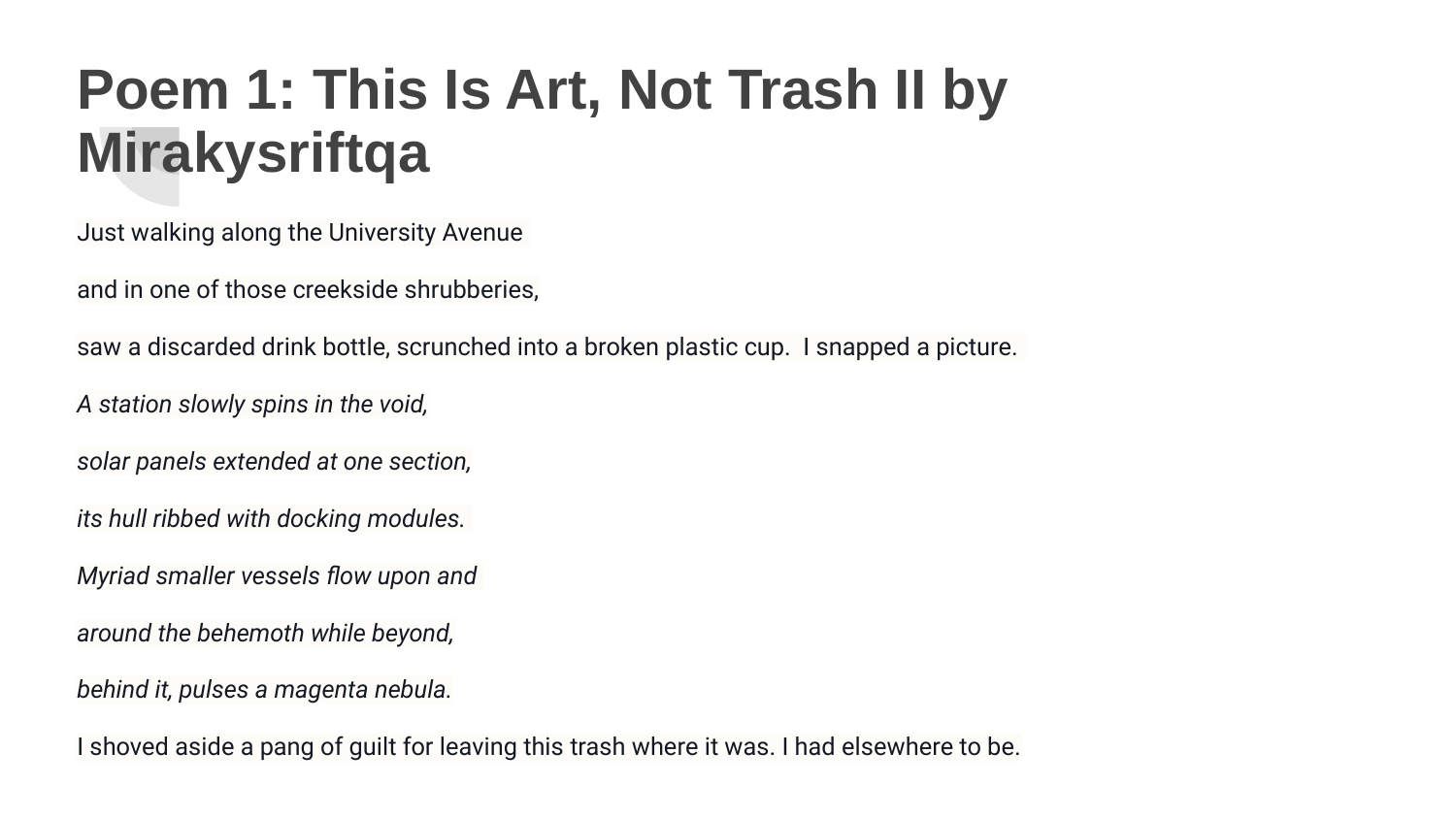

# Poem 1: This Is Art, Not Trash II by Mirakysriftqa

Just walking along the University Avenue
and in one of those creekside shrubberies,
saw a discarded drink bottle, scrunched into a broken plastic cup.  I snapped a picture.
A station slowly spins in the void,
solar panels extended at one section,
its hull ribbed with docking modules.
Myriad smaller vessels flow upon and
around the behemoth while beyond,
behind it, pulses a magenta nebula.
I shoved aside a pang of guilt for leaving this trash where it was. I had elsewhere to be.